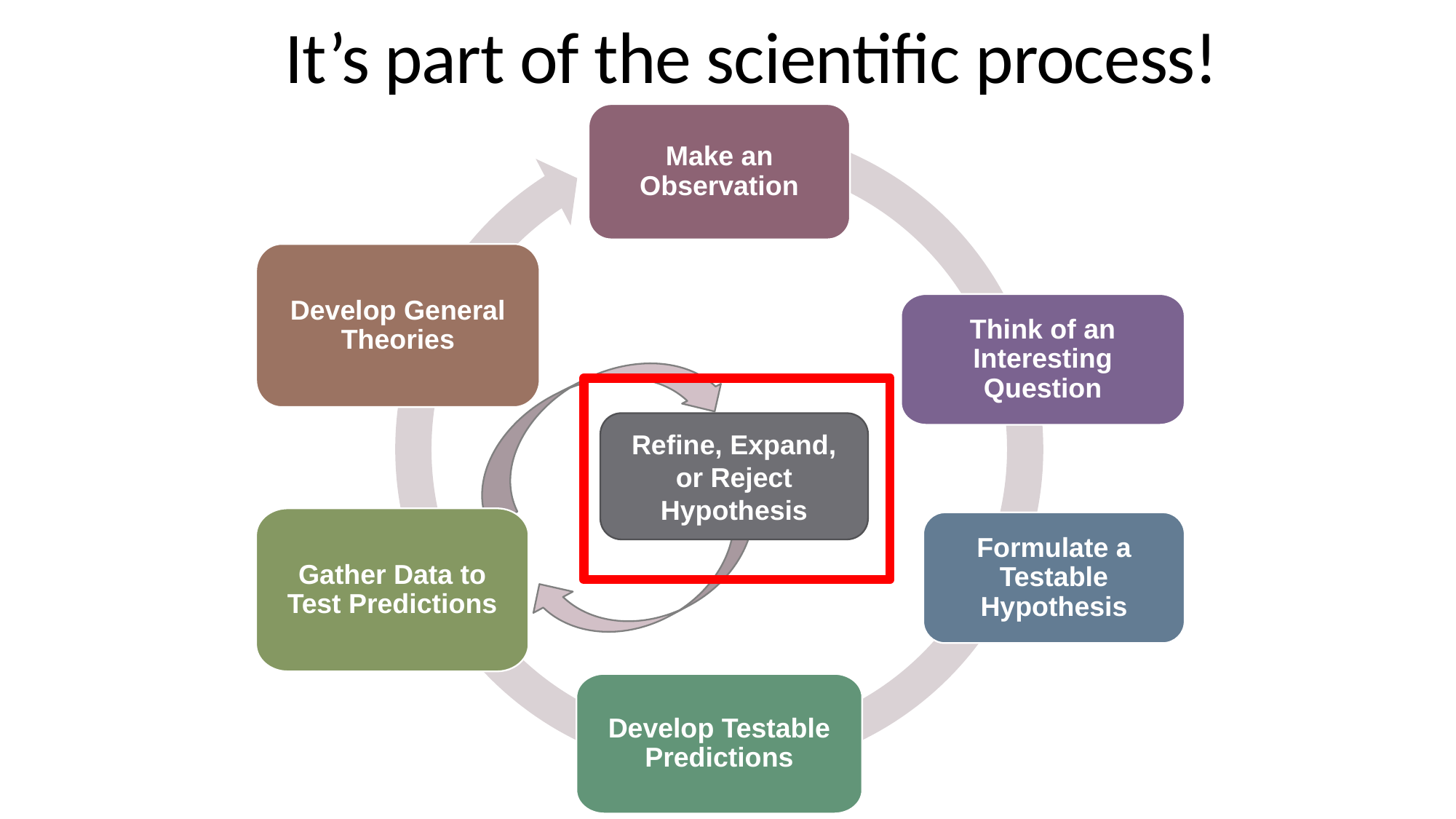

It’s part of the scientific process!
Make an Observation

Develop General Theories
Think of an Interesting Question

Refine, Expand, or Reject Hypothesis
Gather Data to Test Predictions
Formulate a Testable Hypothesis

Develop Testable Predictions